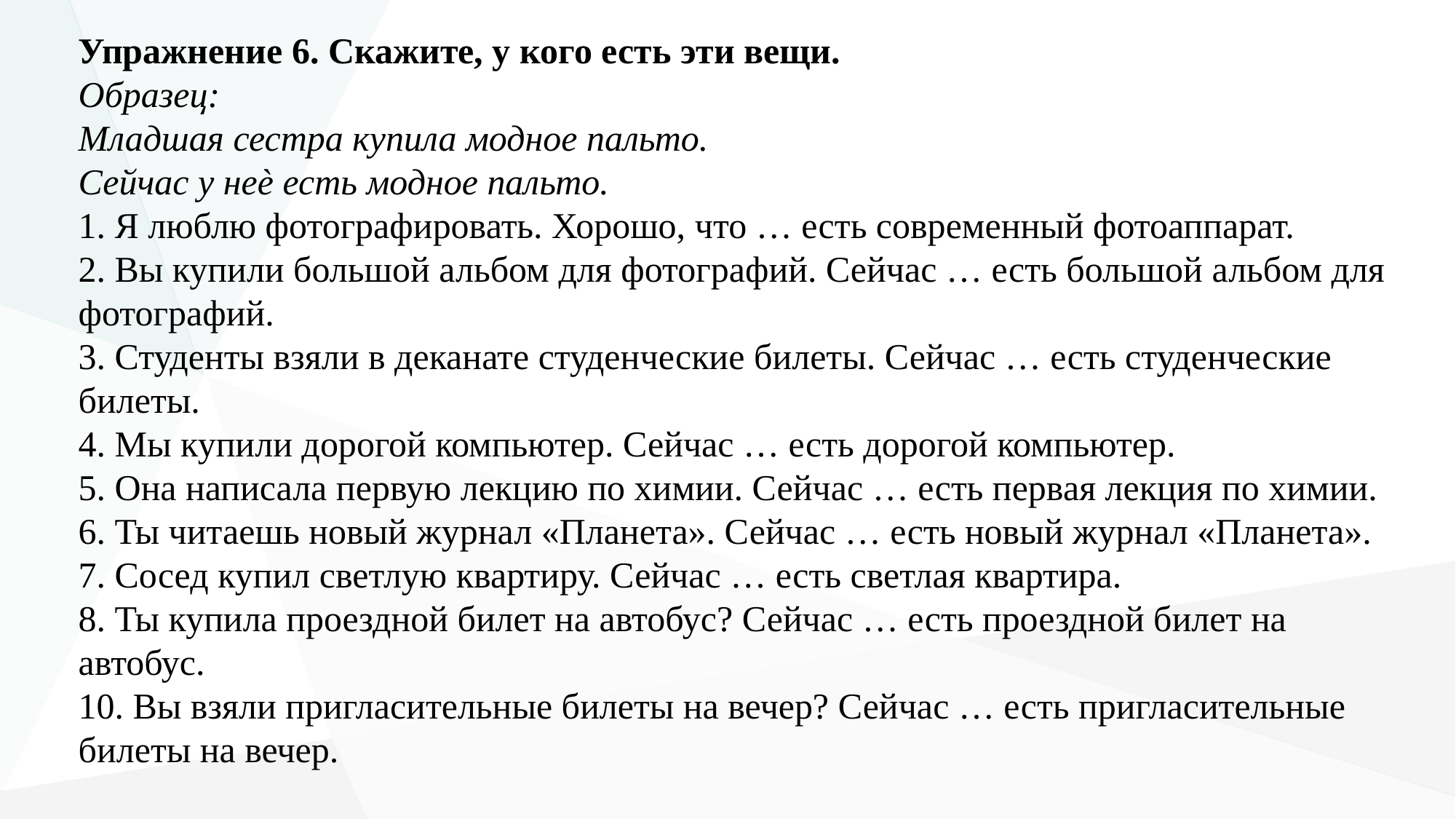

Упражнение 6. Скажите, у кого есть эти вещи.
Образец:
Младшая сестра купила модное пальто.
Сейчас у неѐ есть модное пальто.
1. Я люблю фотографировать. Хорошо, что … есть современный фотоаппарат.
2. Вы купили большой альбом для фотографий. Сейчас … есть большой альбом для фотографий.
3. Студенты взяли в деканате студенческие билеты. Сейчас … есть студенческие билеты.
4. Мы купили дорогой компьютер. Сейчас … есть дорогой компьютер.
5. Она написала первую лекцию по химии. Сейчас … есть первая лекция по химии.
6. Ты читаешь новый журнал «Планета». Сейчас … есть новый журнал «Планета».
7. Сосед купил светлую квартиру. Сейчас … есть светлая квартира.
8. Ты купила проездной билет на автобус? Сейчас … есть проездной билет на автобус.
10. Вы взяли пригласительные билеты на вечер? Сейчас … есть пригласительные билеты на вечер.